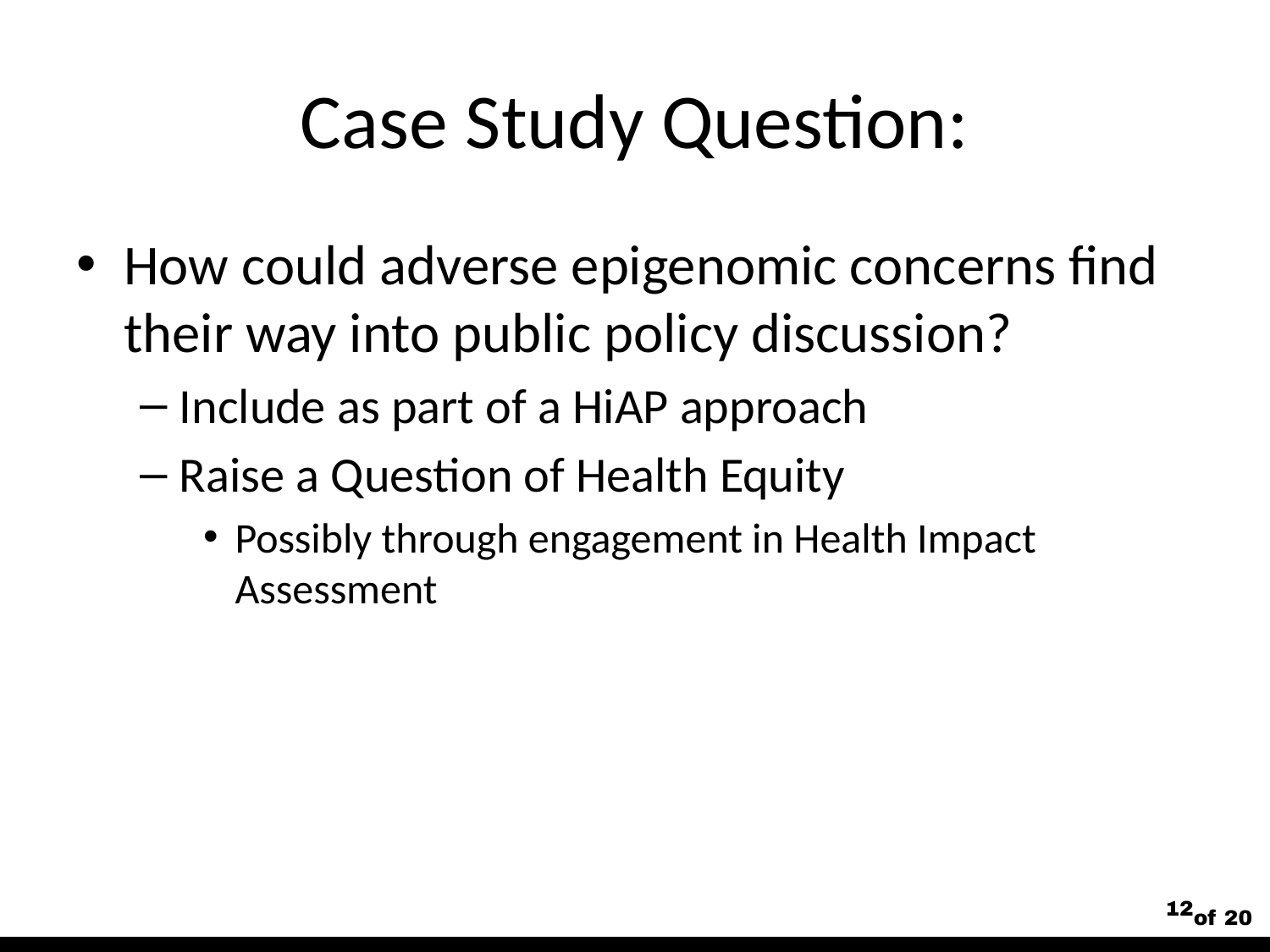

# Case Study Question:
How could adverse epigenomic concerns find their way into public policy discussion?
Include as part of a HiAP approach
Raise a Question of Health Equity
Possibly through engagement in Health Impact Assessment
12
of 20